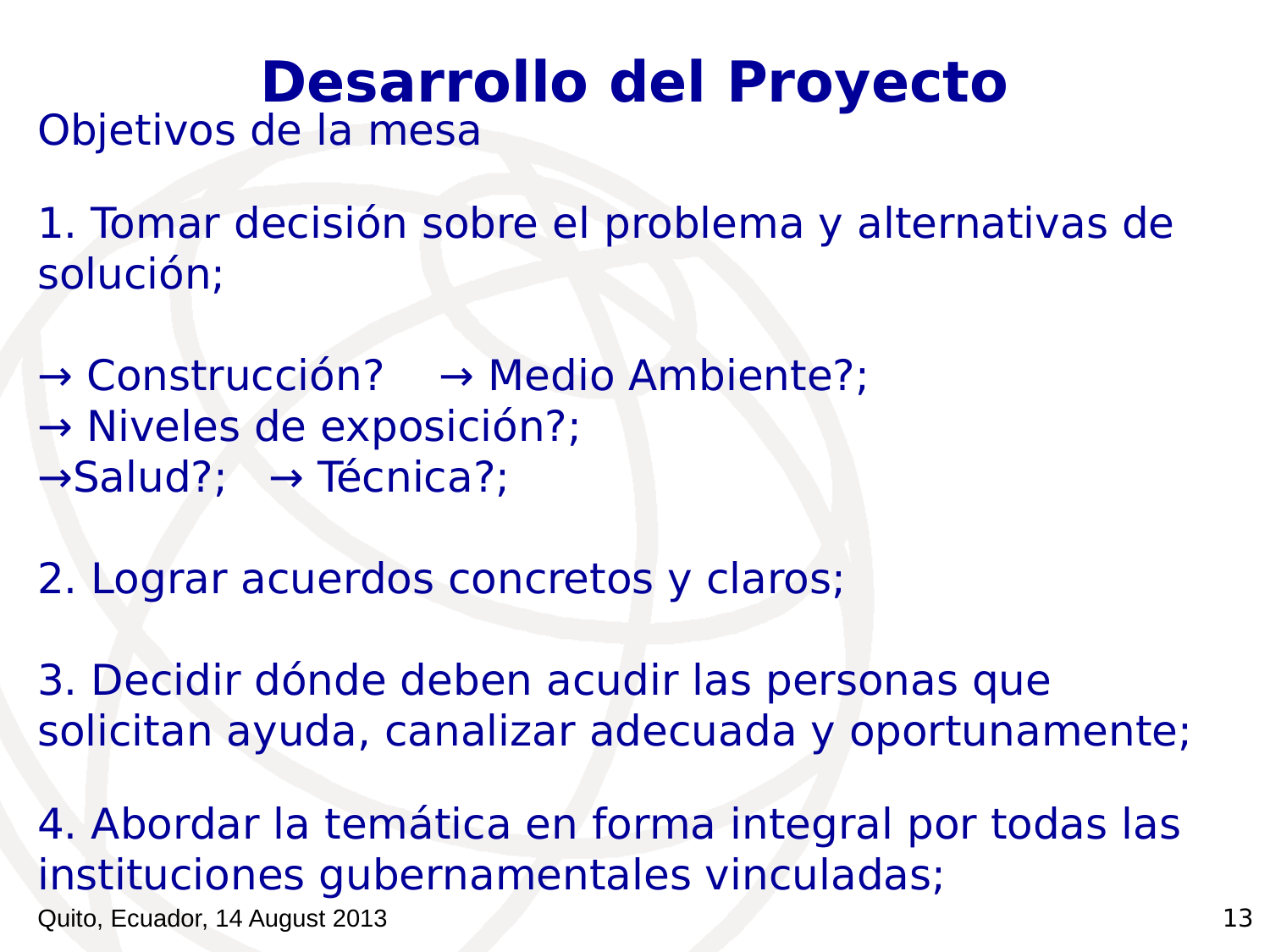

# Desarrollo del Proyecto
Objetivos de la mesa

1. Tomar decisión sobre el problema y alternativas de solución;
 
→ Construcción?    → Medio Ambiente?;
→ Niveles de exposición?;
→Salud?;   → Técnica?;
 
2. Lograr acuerdos concretos y claros;
 
3. Decidir dónde deben acudir las personas que solicitan ayuda, canalizar adecuada y oportunamente;

4. Abordar la temática en forma integral por todas las instituciones gubernamentales vinculadas;
Quito, Ecuador, 14 August 2013
13